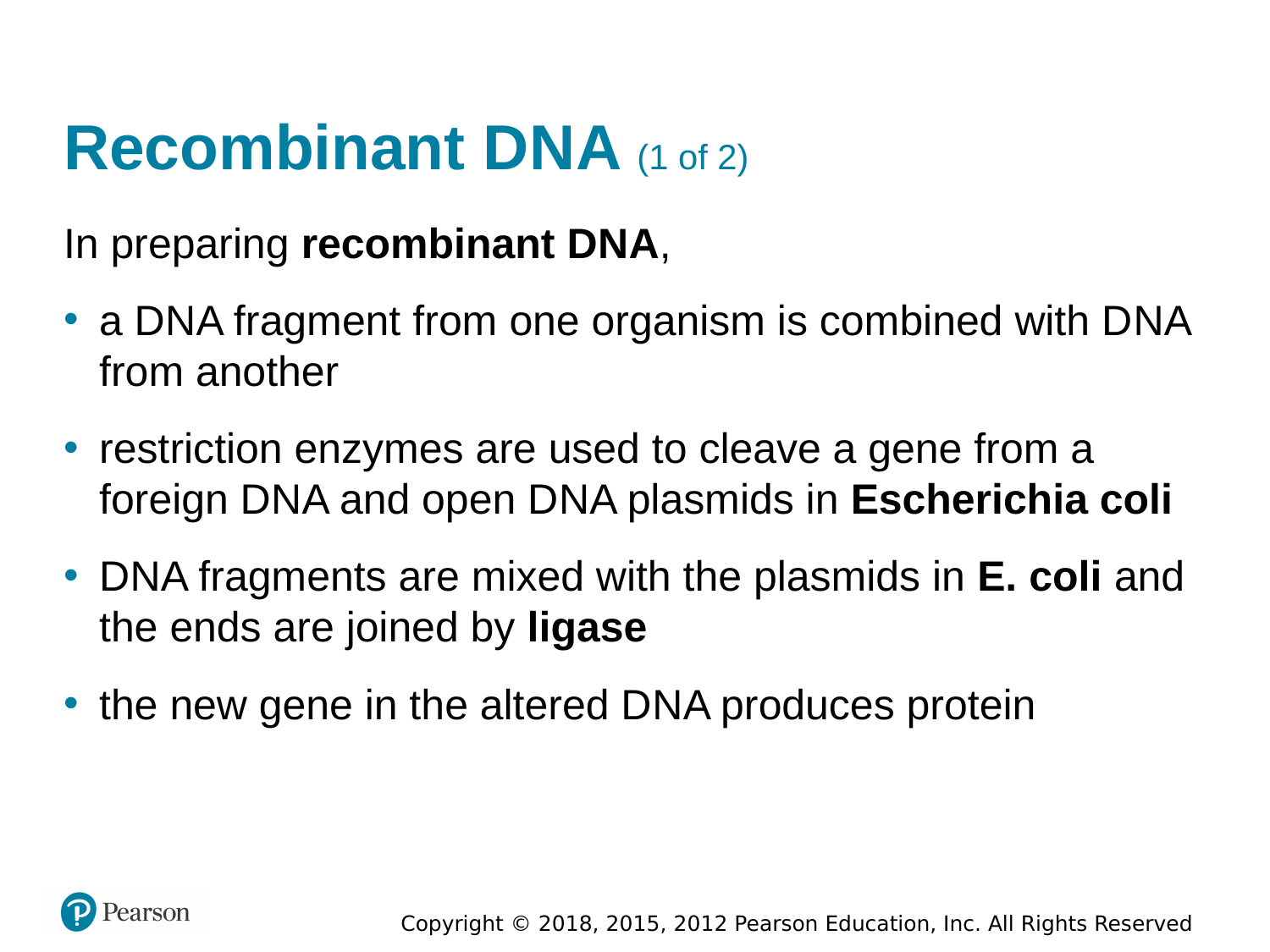

# Recombinant D N A (1 of 2)
In preparing recombinant D N A,
a D N A fragment from one organism is combined with D N A from another
restriction enzymes are used to cleave a gene from a foreign D N A and open D N A plasmids in Escherichia coli
D N A fragments are mixed with the plasmids in E. coli and the ends are joined by ligase
the new gene in the altered D N A produces protein